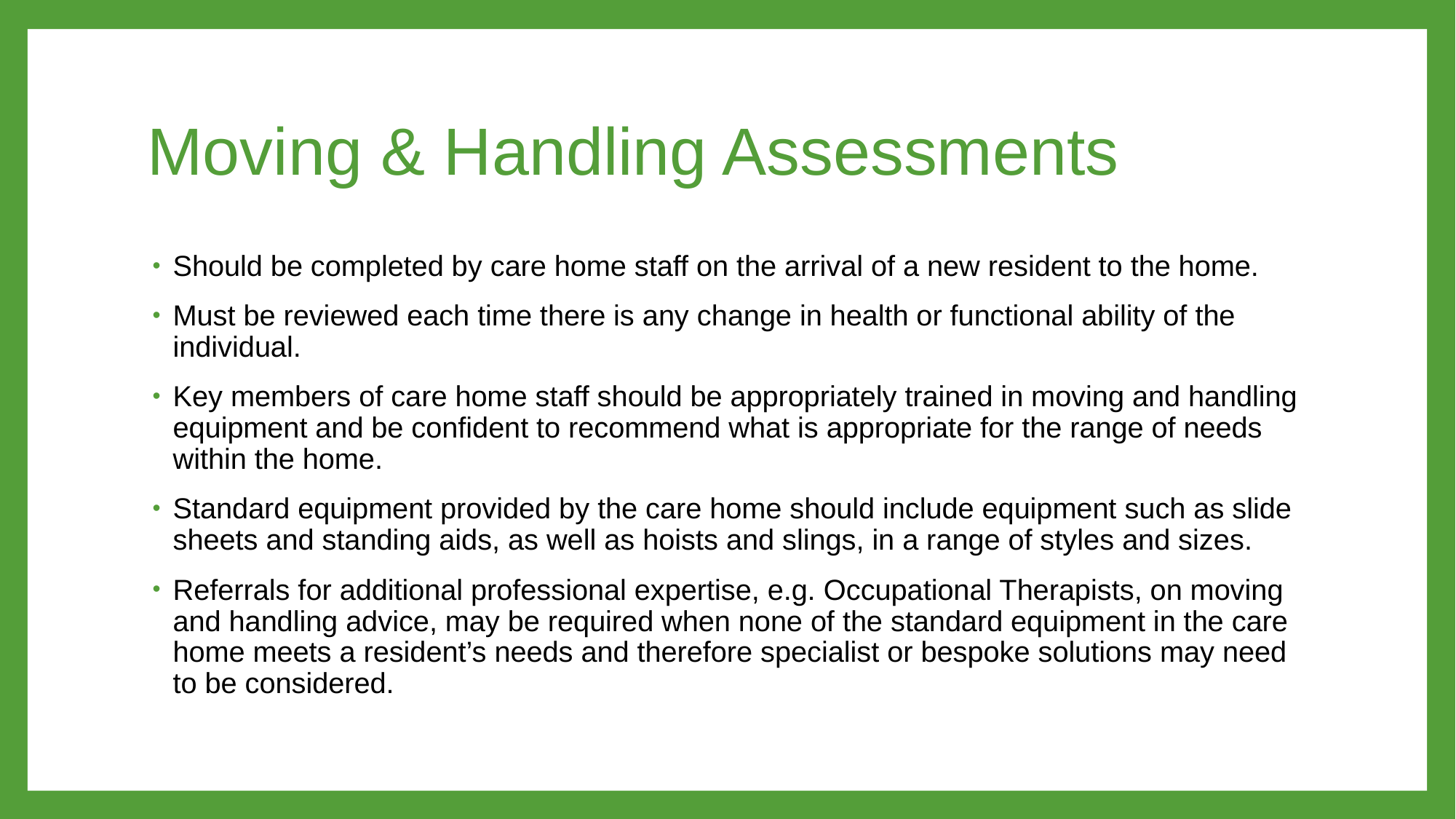

# Moving & Handling Assessments
Should be completed by care home staff on the arrival of a new resident to the home.
Must be reviewed each time there is any change in health or functional ability of the individual.
Key members of care home staff should be appropriately trained in moving and handling equipment and be confident to recommend what is appropriate for the range of needs within the home.
Standard equipment provided by the care home should include equipment such as slide sheets and standing aids, as well as hoists and slings, in a range of styles and sizes.
Referrals for additional professional expertise, e.g. Occupational Therapists, on moving and handling advice, may be required when none of the standard equipment in the care home meets a resident’s needs and therefore specialist or bespoke solutions may need to be considered.